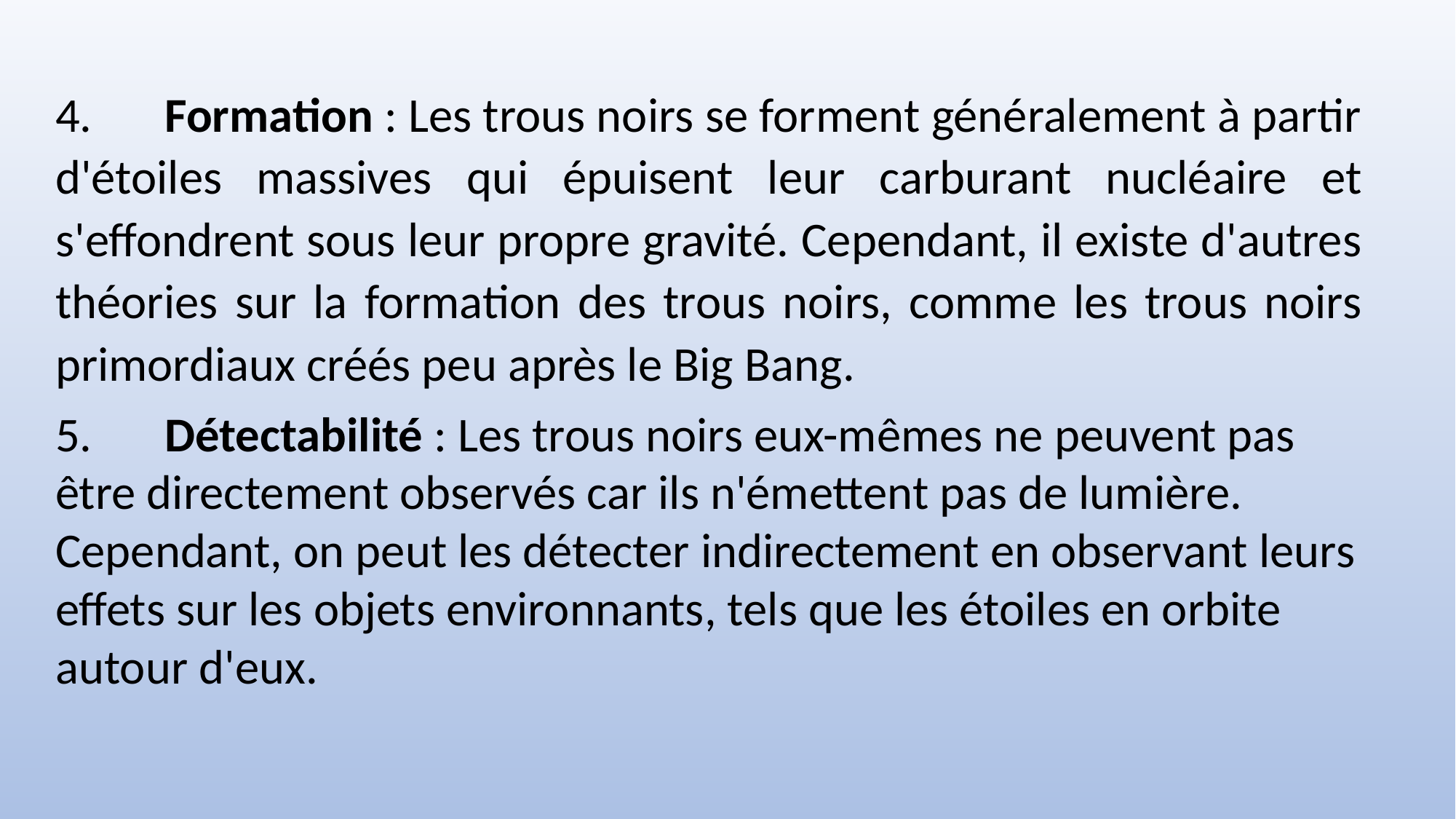

4.	Formation : Les trous noirs se forment généralement à partir d'étoiles massives qui épuisent leur carburant nucléaire et s'effondrent sous leur propre gravité. Cependant, il existe d'autres théories sur la formation des trous noirs, comme les trous noirs primordiaux créés peu après le Big Bang.
5.	Détectabilité : Les trous noirs eux-mêmes ne peuvent pas être directement observés car ils n'émettent pas de lumière. Cependant, on peut les détecter indirectement en observant leurs effets sur les objets environnants, tels que les étoiles en orbite autour d'eux.